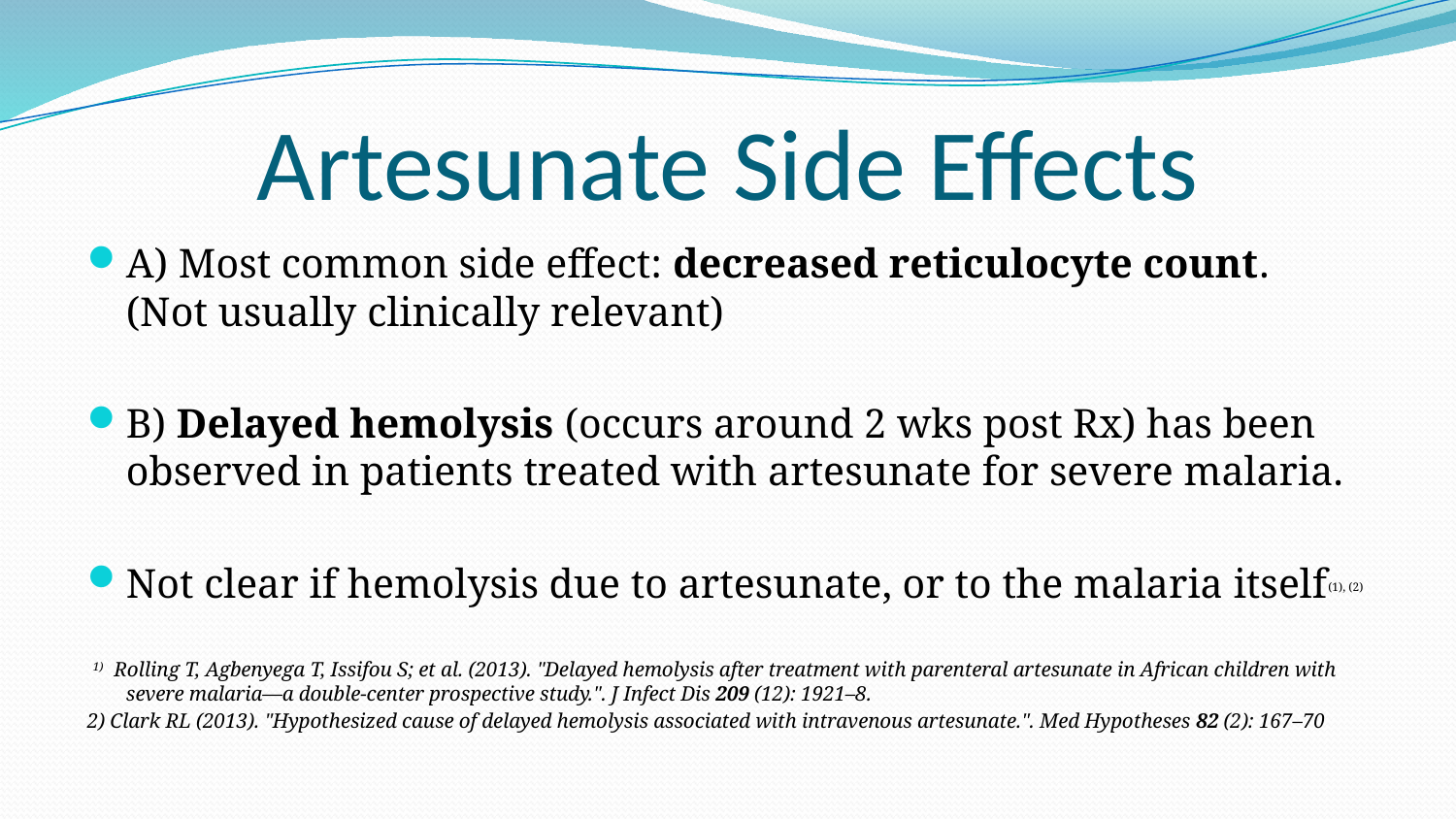

# Artesunate Side Effects
A) Most common side effect: decreased reticulocyte count.  (Not usually clinically relevant)

B) Delayed hemolysis (occurs around 2 wks post Rx) has been observed in patients treated with artesunate for severe malaria.

Not clear if hemolysis due to artesunate, or to the malaria itself(1), (2)

  1)  Rolling T, Agbenyega T, Issifou S; et al. (2013). "Delayed hemolysis after treatment with parenteral artesunate in African children with severe malaria—a double-center prospective study.". J Infect Dis 209 (12): 1921–8.
2) Clark RL (2013). "Hypothesized cause of delayed hemolysis associated with intravenous artesunate.". Med Hypotheses 82 (2): 167–70